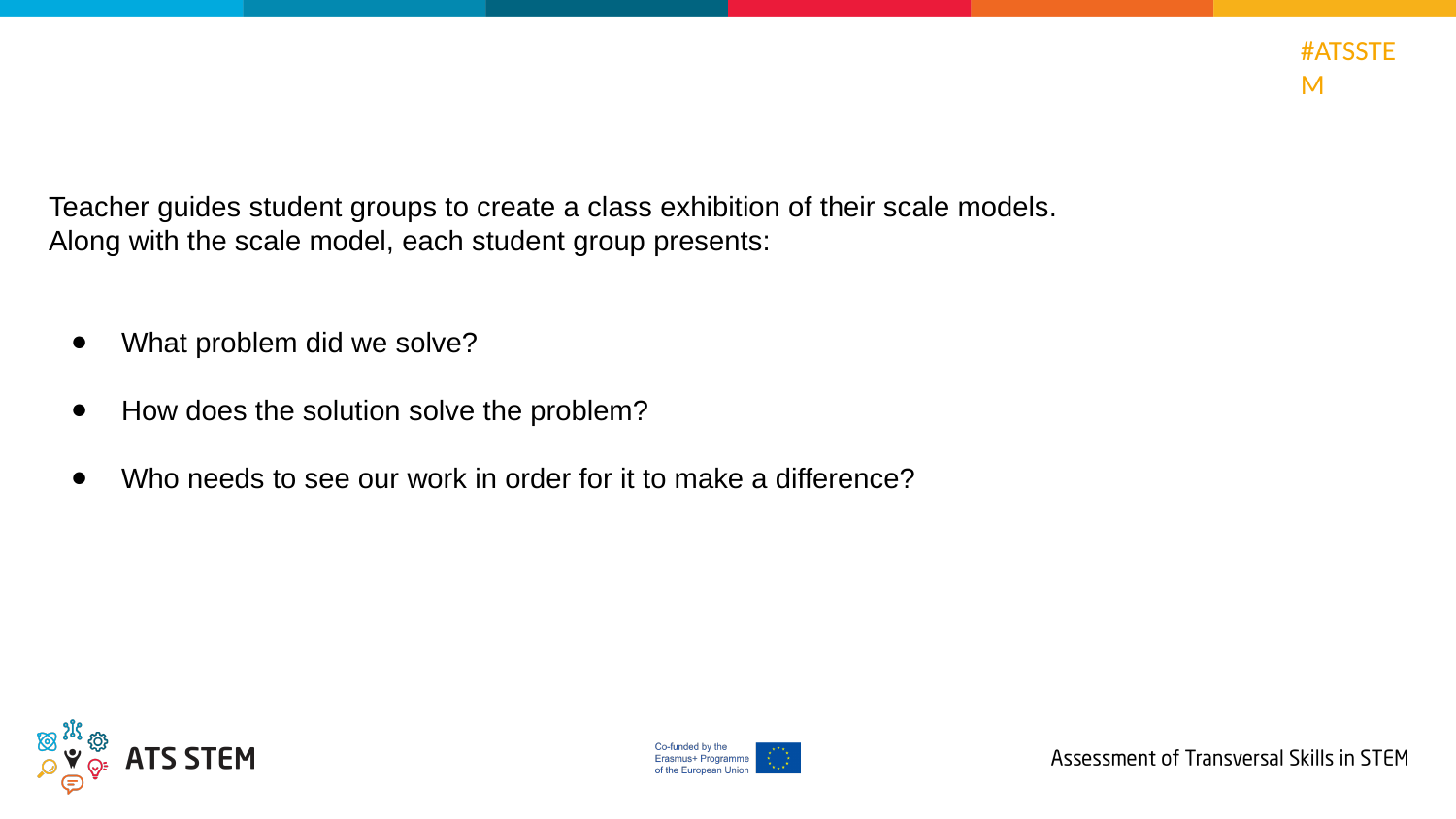

Teacher guides student groups to create a class exhibition of their scale models.
Along with the scale model, each student group presents:
What problem did we solve?
How does the solution solve the problem?
Who needs to see our work in order for it to make a difference?